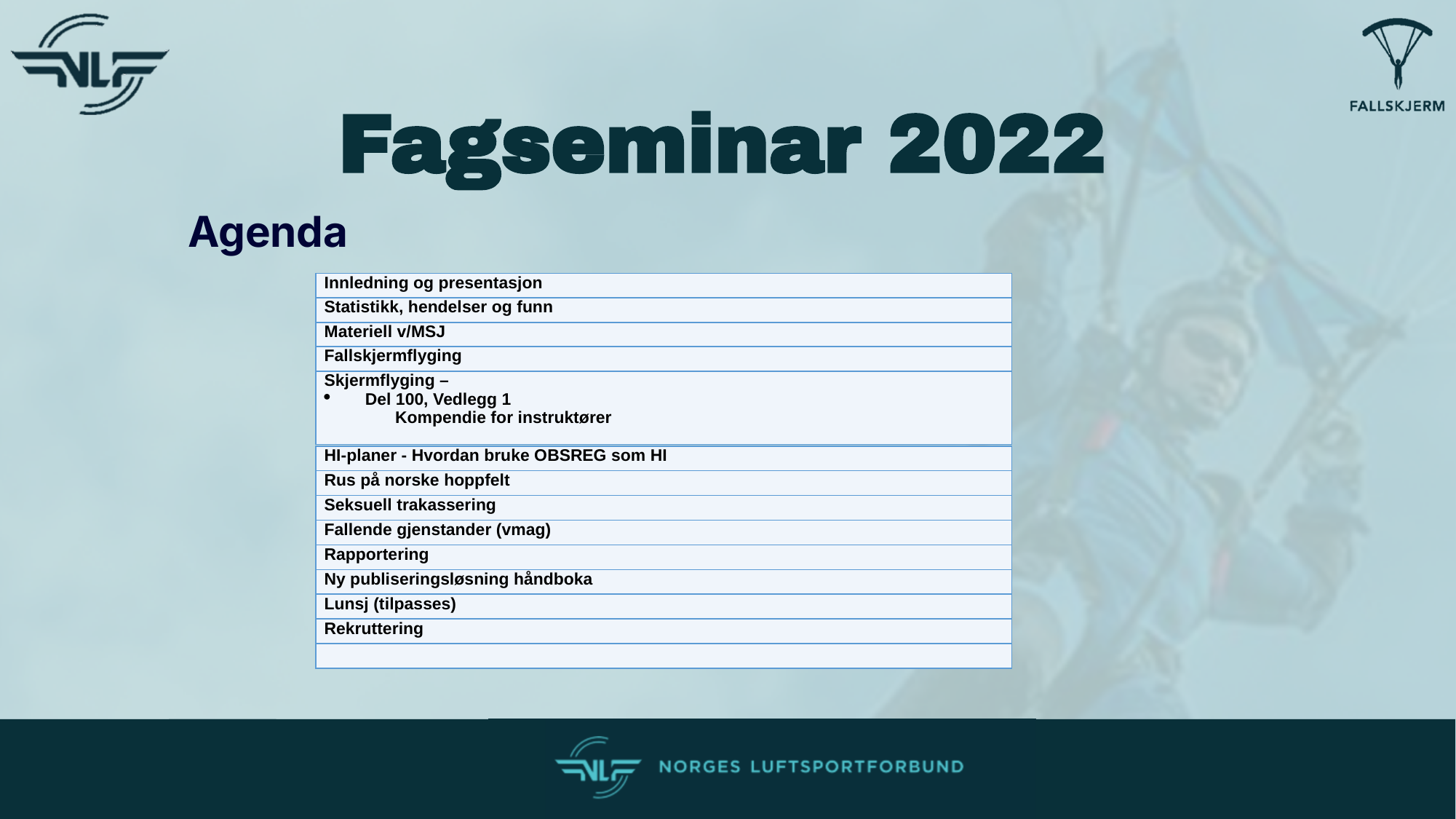

Fagseminar 2022
Agenda

| Innledning og presentasjon |
| --- |
| Statistikk, hendelser og funn |
| Materiell v/MSJ |
| Fallskjermflyging |
| Skjermflyging – Del 100, Vedlegg 1 Kompendie for instruktører |
| HI-planer - Hvordan bruke OBSREG som HI |
| --- |
| Rus på norske hoppfelt |
| Seksuell trakassering |
| Fallende gjenstander (vmag) |
| Rapportering |
| Ny publiseringsløsning håndboka |
| Lunsj (tilpasses) |
| Rekruttering |
|  |